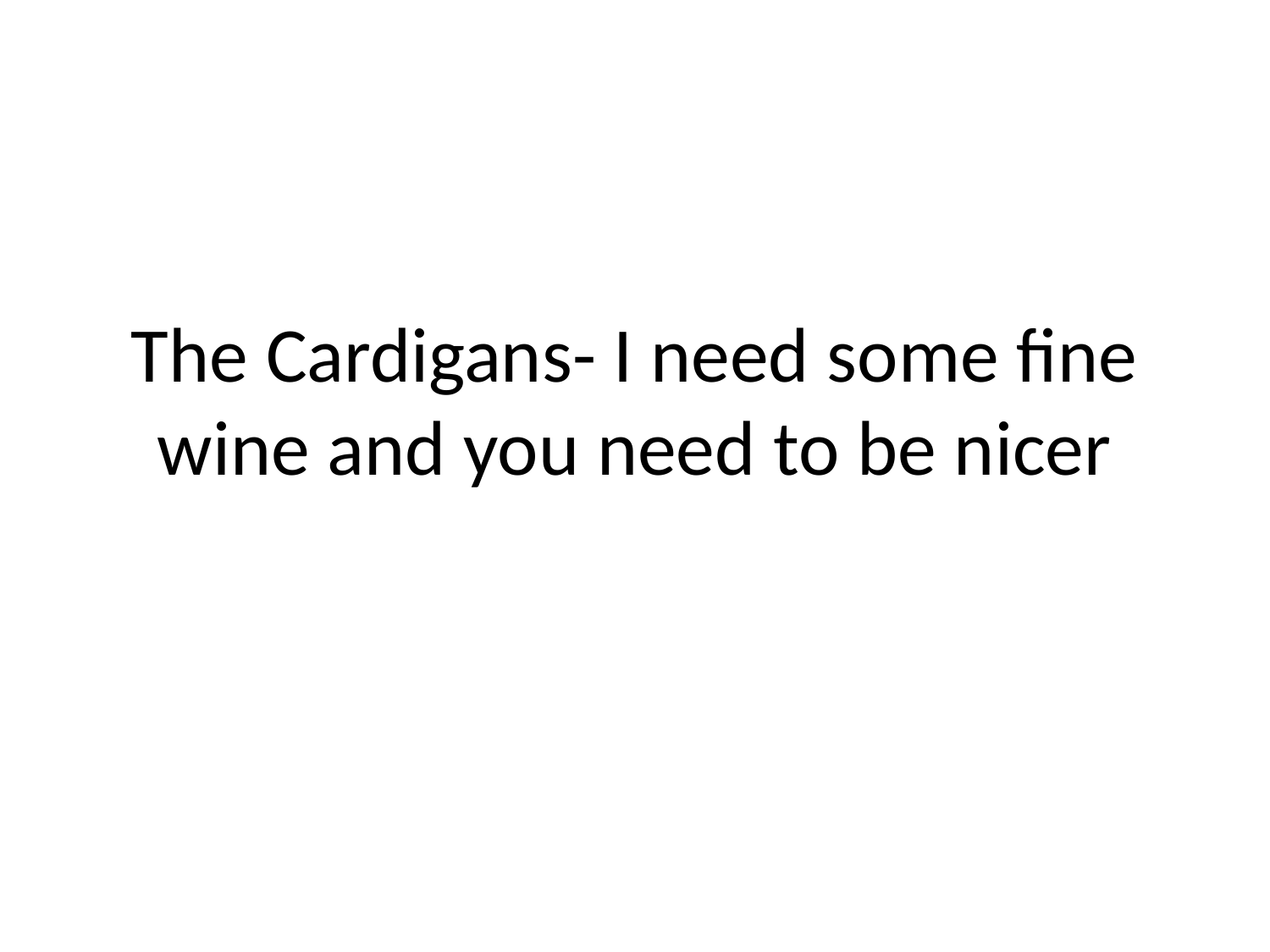

# The Cardigans- I need some fine wine and you need to be nicer